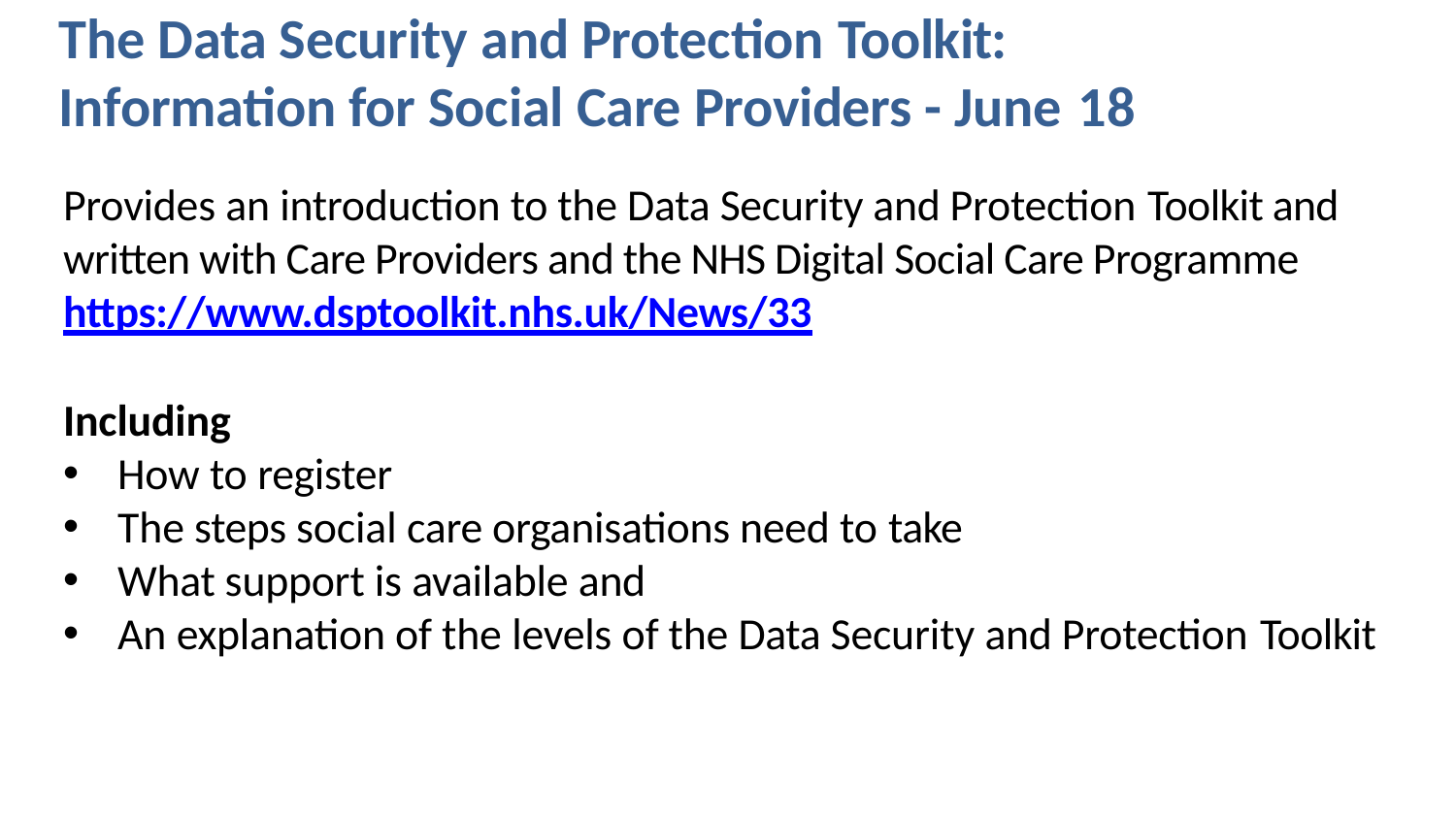

# The Data Security and Protection Toolkit:
Information for Social Care Providers - June 18
Provides an introduction to the Data Security and Protection Toolkit and written with Care Providers and the NHS Digital Social Care Programme
https://www.dsptoolkit.nhs.uk/News/33

Including
How to register
The steps social care organisations need to take
What support is available and
An explanation of the levels of the Data Security and Protection Toolkit